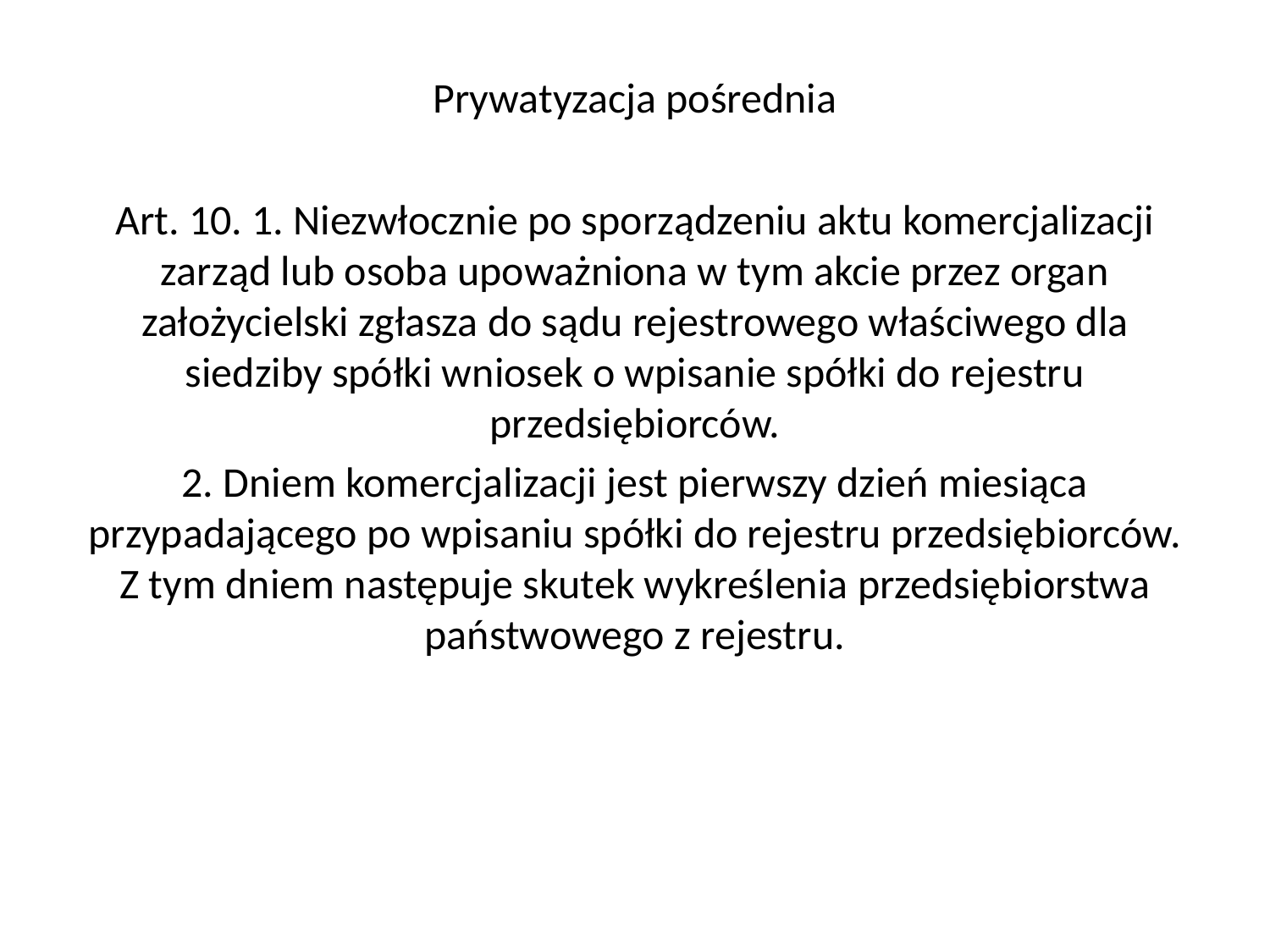

# Prywatyzacja pośrednia

Art. 10. 1. Niezwłocznie po sporządzeniu aktu komercjalizacji zarząd lub osoba upoważniona w tym akcie przez organ założycielski zgłasza do sądu rejestrowego właściwego dla siedziby spółki wniosek o wpisanie spółki do rejestru przedsiębiorców.
2. Dniem komercjalizacji jest pierwszy dzień miesiąca przypadającego po wpisaniu spółki do rejestru przedsiębiorców. Z tym dniem następuje skutek wykreślenia przedsiębiorstwa państwowego z rejestru.